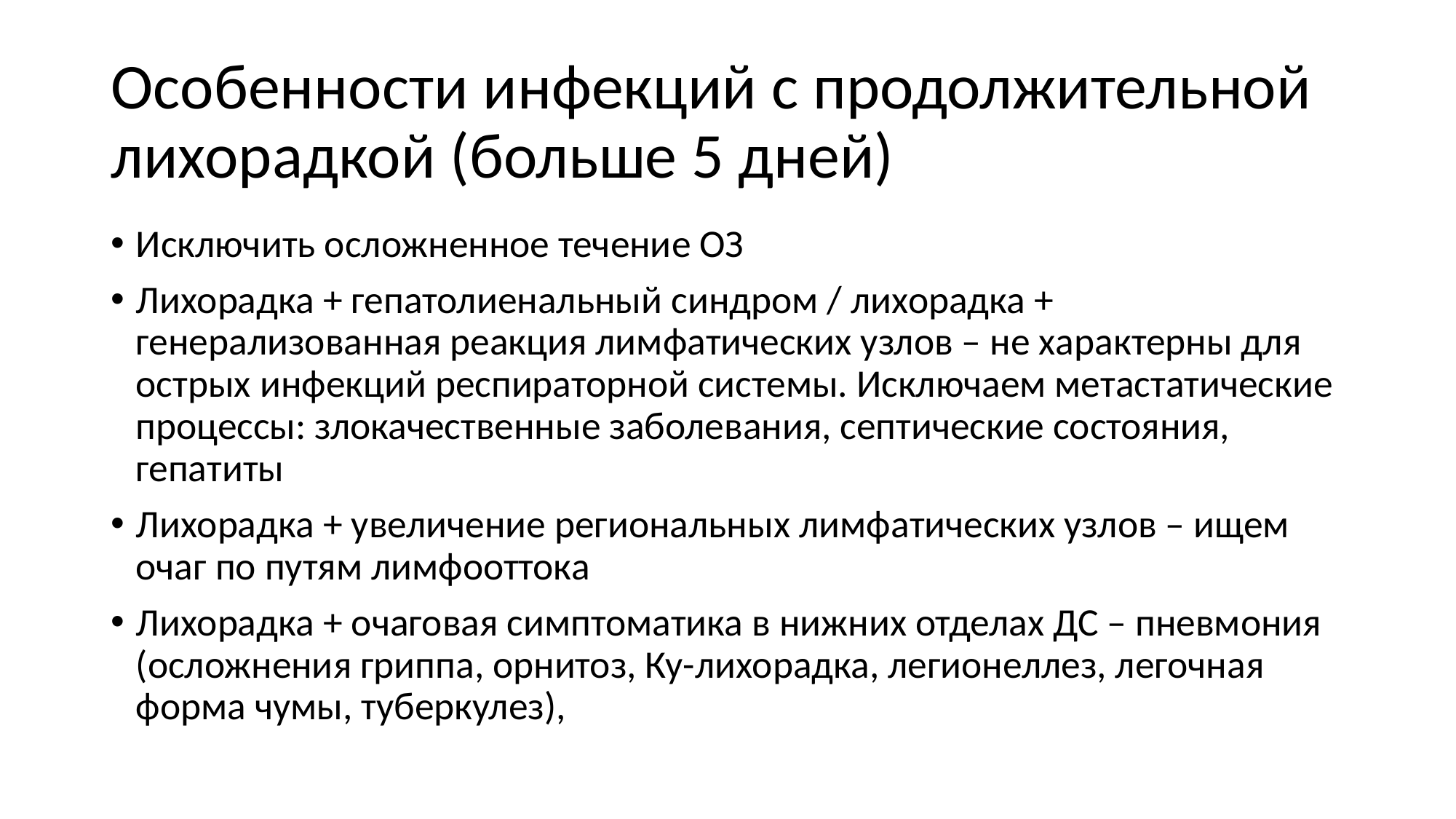

# Особенности инфекций с продолжительной лихорадкой (больше 5 дней)
Исключить осложненное течение ОЗ
Лихорадка + гепатолиенальный синдром / лихорадка + генерализованная реакция лимфатических узлов – не характерны для острых инфекций респираторной системы. Исключаем метастатические процессы: злокачественные заболевания, септические состояния, гепатиты
Лихорадка + увеличение региональных лимфатических узлов – ищем очаг по путям лимфооттока
Лихорадка + очаговая симптоматика в нижних отделах ДС – пневмония (осложнения гриппа, орнитоз, Ку-лихорадка, легионеллез, легочная форма чумы, туберкулез),